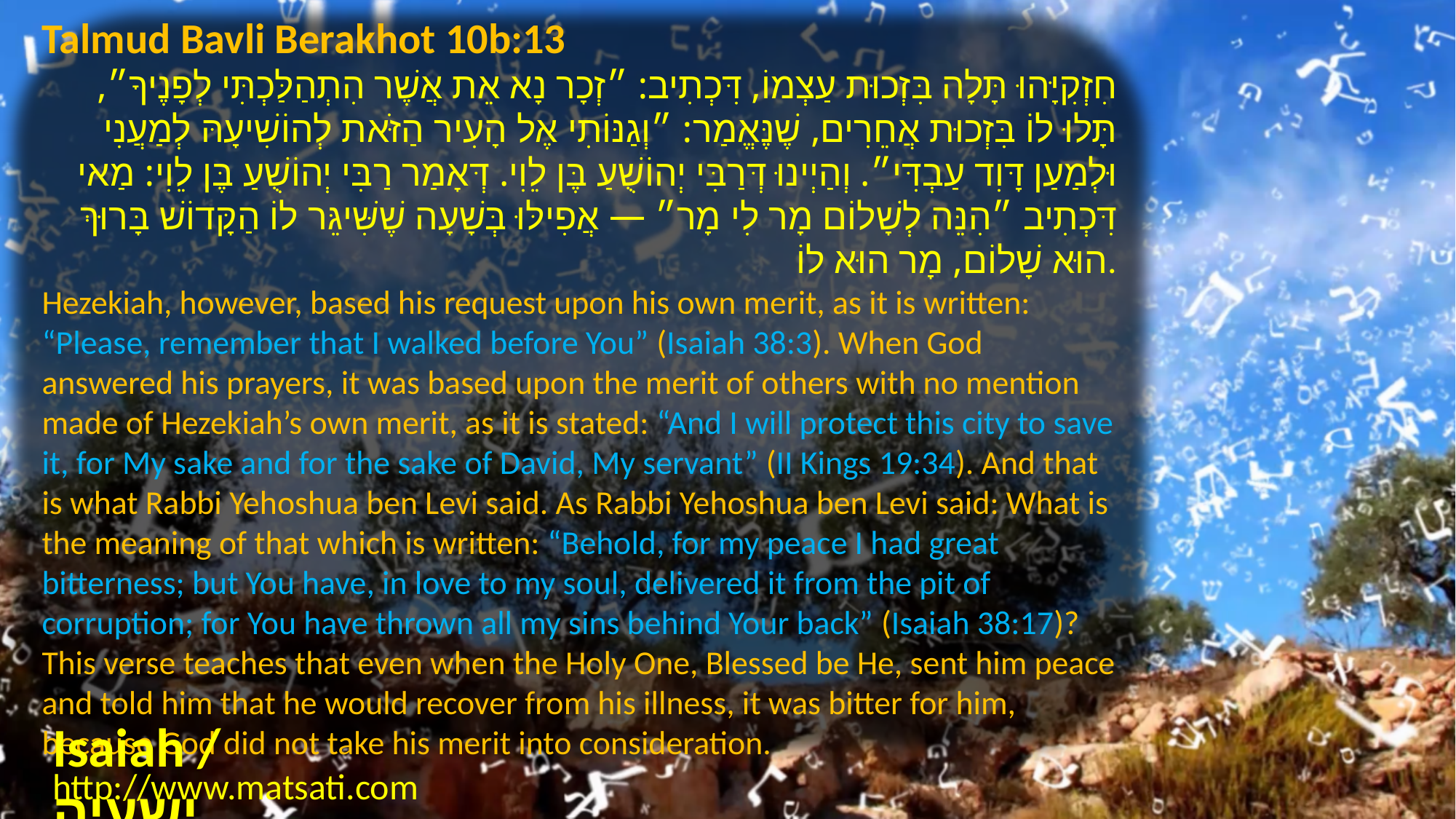

Talmud Bavli Berakhot 10b:13
חִזְקִיָּהוּ תָּלָה בִּזְכוּת עַצְמוֹ, דִּכְתִיב: ״זְכָר נָא אֵת אֲשֶׁר הִתְהַלַּכְתִּי לְפָנֶיךָ״, תָּלוּ לוֹ בִּזְכוּת אֲחֵרִים, שֶׁנֶּאֱמַר: ״וְגַנּוֹתִי אֶל הָעִיר הַזֹּאת לְהוֹשִׁיעָהּ לְמַעֲנִי וּלְמַעַן דָּוִד עַבְדִּי״. וְהַיְינוּ דְּרַבִּי יְהוֹשֻׁעַ בֶּן לֵוִי. דְּאָמַר רַבִּי יְהוֹשֻׁעַ בֶּן לֵוִי: מַאי דִּכְתִיב ״הִנֵּה לְשָׁלוֹם מָר לִי מָר״ — אֲפִילּוּ בְּשָׁעָה שֶׁשִּׁיגֵּר לוֹ הַקָּדוֹשׁ בָּרוּךְ הוּא שָׁלוֹם, מָר הוּא לוֹ.
Hezekiah, however, based his request upon his own merit, as it is written: “Please, remember that I walked before You” (Isaiah 38:3). When God answered his prayers, it was based upon the merit of others with no mention made of Hezekiah’s own merit, as it is stated: “And I will protect this city to save it, for My sake and for the sake of David, My servant” (II Kings 19:34). And that is what Rabbi Yehoshua ben Levi said. As Rabbi Yehoshua ben Levi said: What is the meaning of that which is written: “Behold, for my peace I had great bitterness; but You have, in love to my soul, delivered it from the pit of corruption; for You have thrown all my sins behind Your back” (Isaiah 38:17)? This verse teaches that even when the Holy One, Blessed be He, sent him peace and told him that he would recover from his illness, it was bitter for him, because God did not take his merit into consideration.
Isaiah / ישעיה
http://www.matsati.com